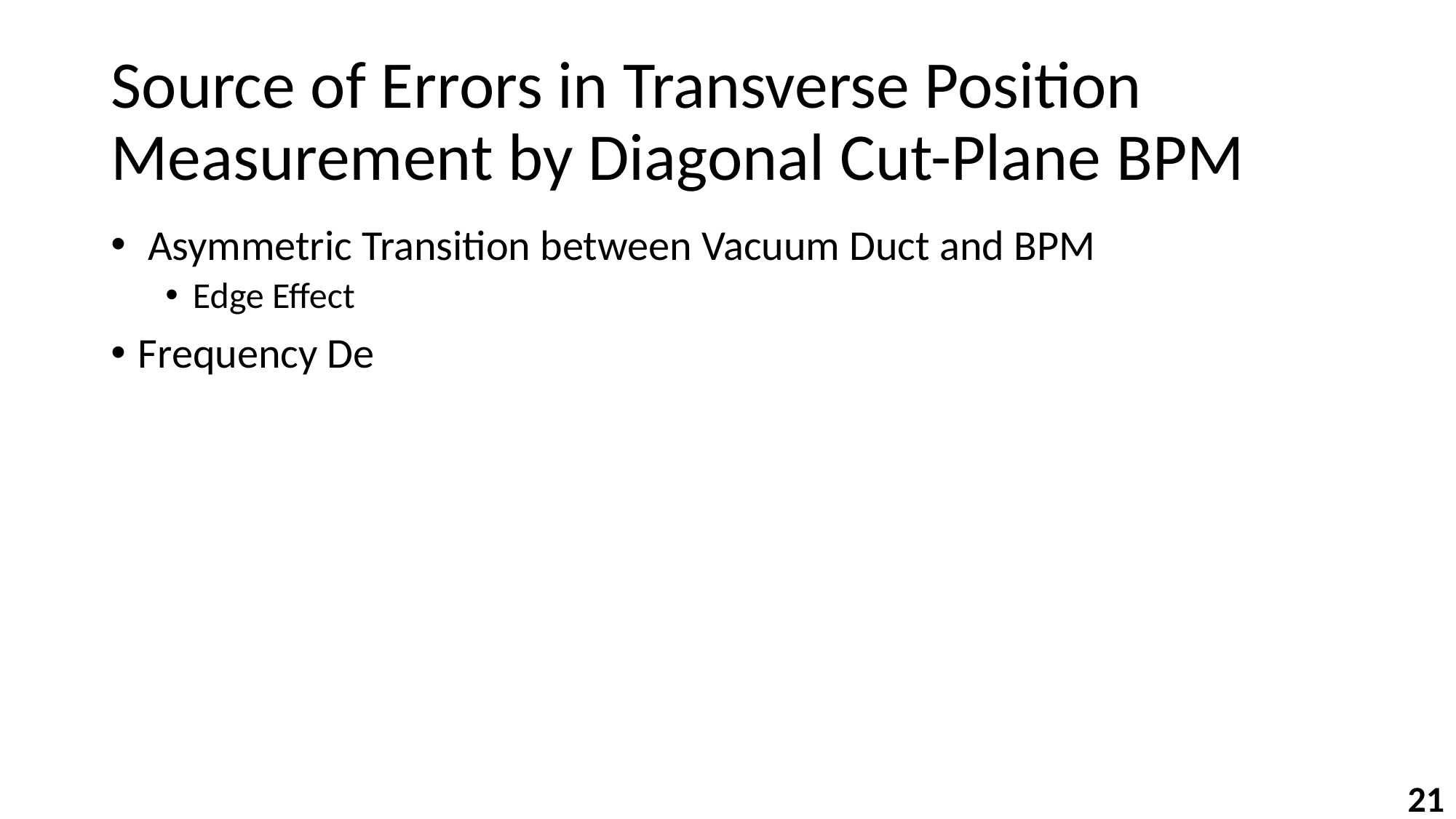

# Source of Errors in Transverse Position Measurement by Diagonal Cut-Plane BPM
 Asymmetric Transition between Vacuum Duct and BPM
Edge Effect
Frequency De
21